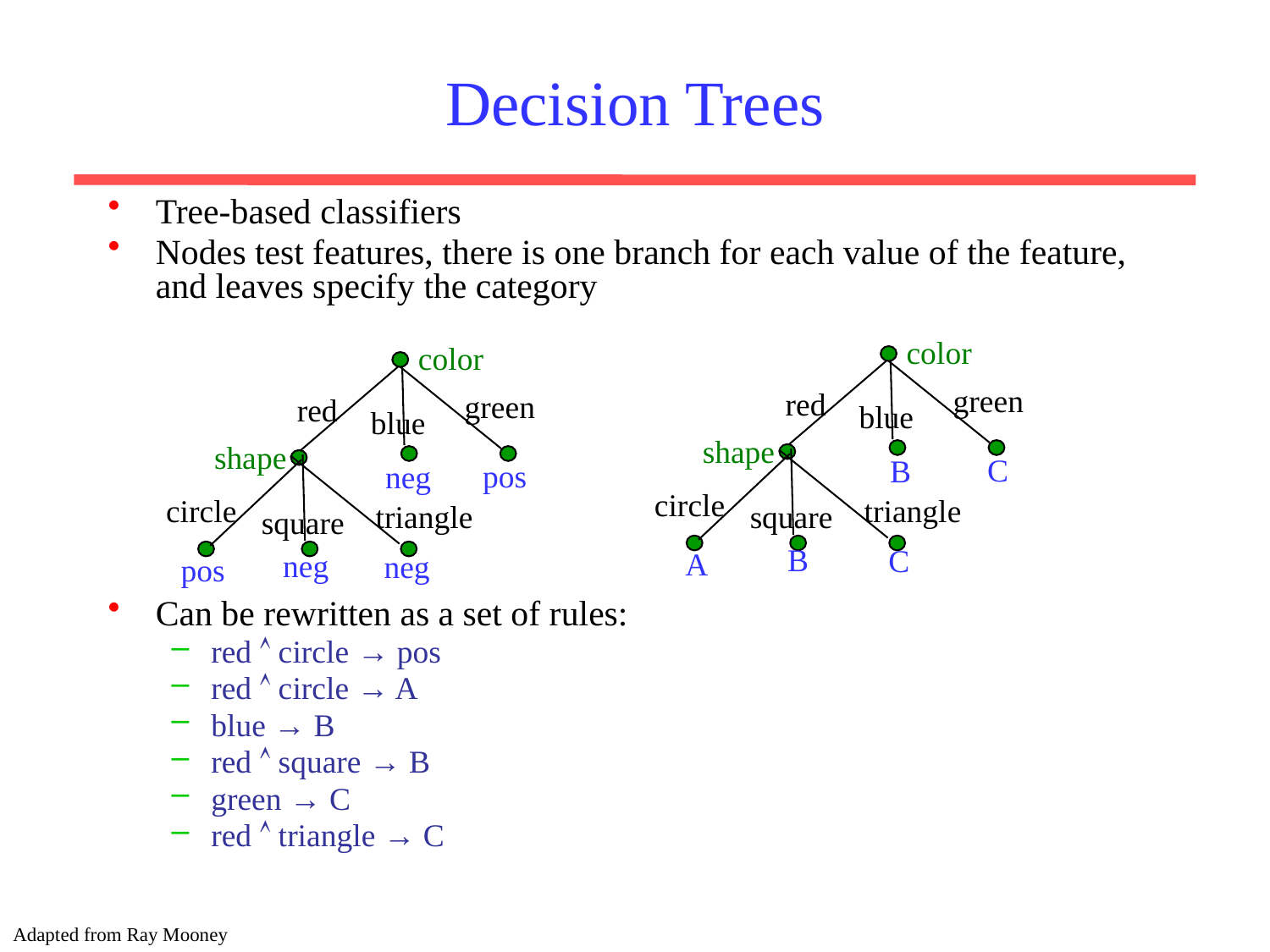

# Decision Trees
Tree-based classifiers
Nodes test features, there is one branch for each value of the feature, and leaves specify the category

Can be rewritten as a set of rules:
red ∧ circle → pos
red ∧ circle → A
blue → B
red ∧ square → B
green → C
red ∧ triangle → C
color

green
red
blue
shape
  C
  B
circle
triangle
square
  B
  C
  A
color

green
red
blue
shape
pos
neg
circle
triangle
square
neg
neg
pos
Adapted from Ray Mooney